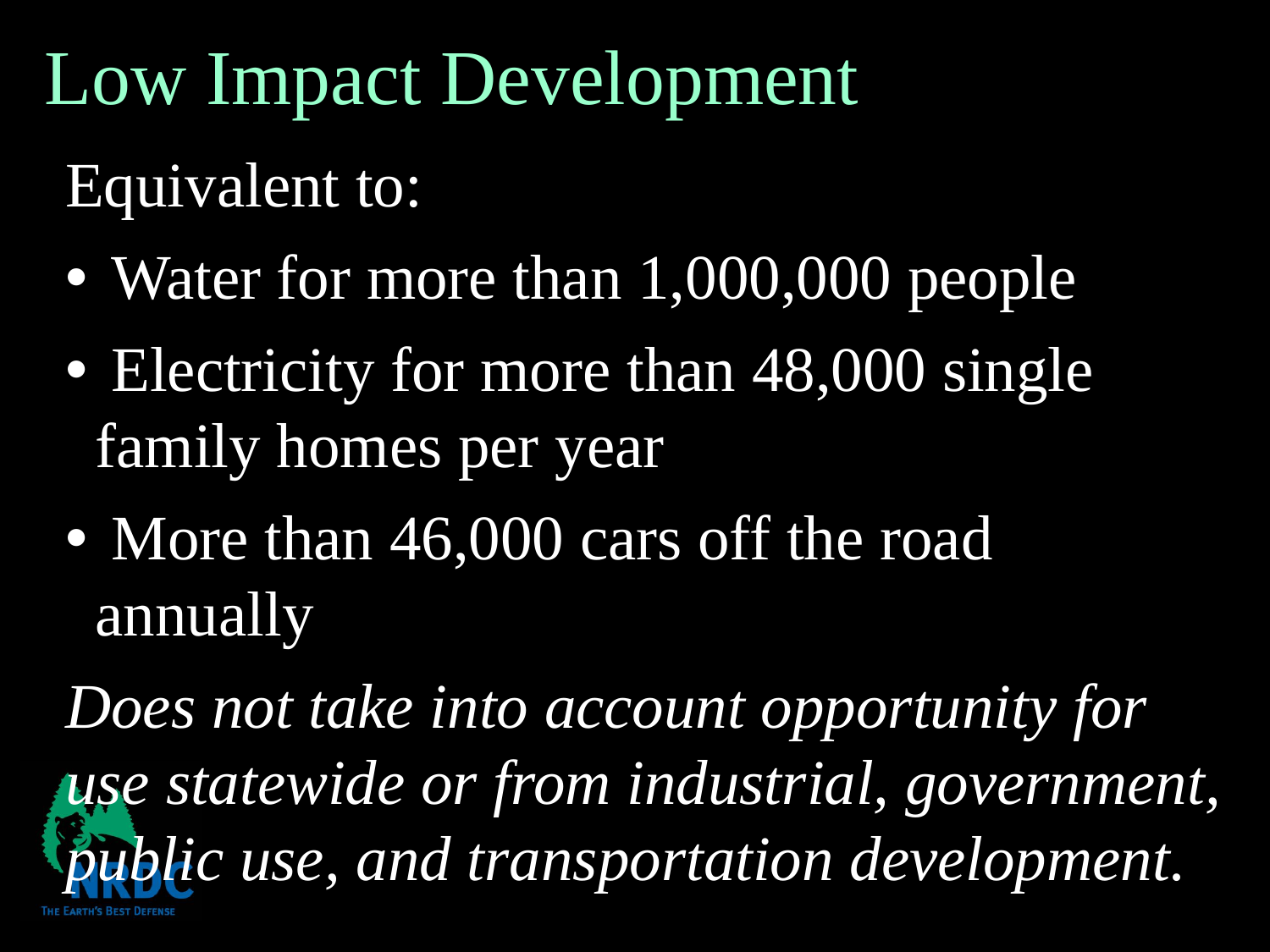

Low Impact Development
Equivalent to:
 Water for more than 1,000,000 people
 Electricity for more than 48,000 single family homes per year
 More than 46,000 cars off the road annually
Does not take into account opportunity for use statewide or from industrial, government, public use, and transportation development.